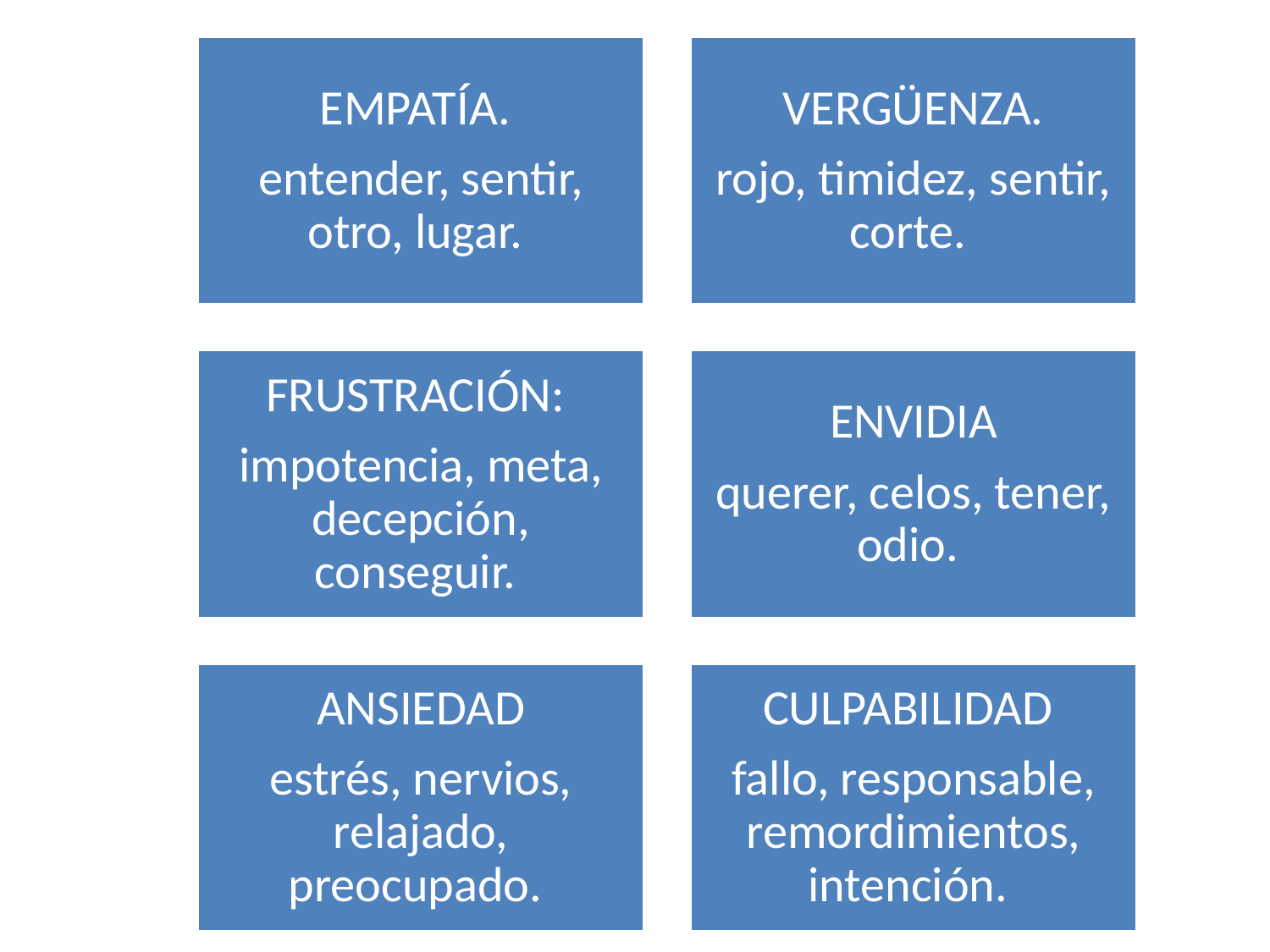

EMPATÍA.
entender, sentir, otro, lugar.
VERGÜENZA.
rojo, timidez, sentir, corte.
FRUSTRACIÓN:
impotencia, meta, decepción, conseguir.
ENVIDIA
querer, celos, tener, odio.
ANSIEDAD
estrés, nervios, relajado, preocupado.
CULPABILIDAD
fallo, responsable, remordimientos, intención.